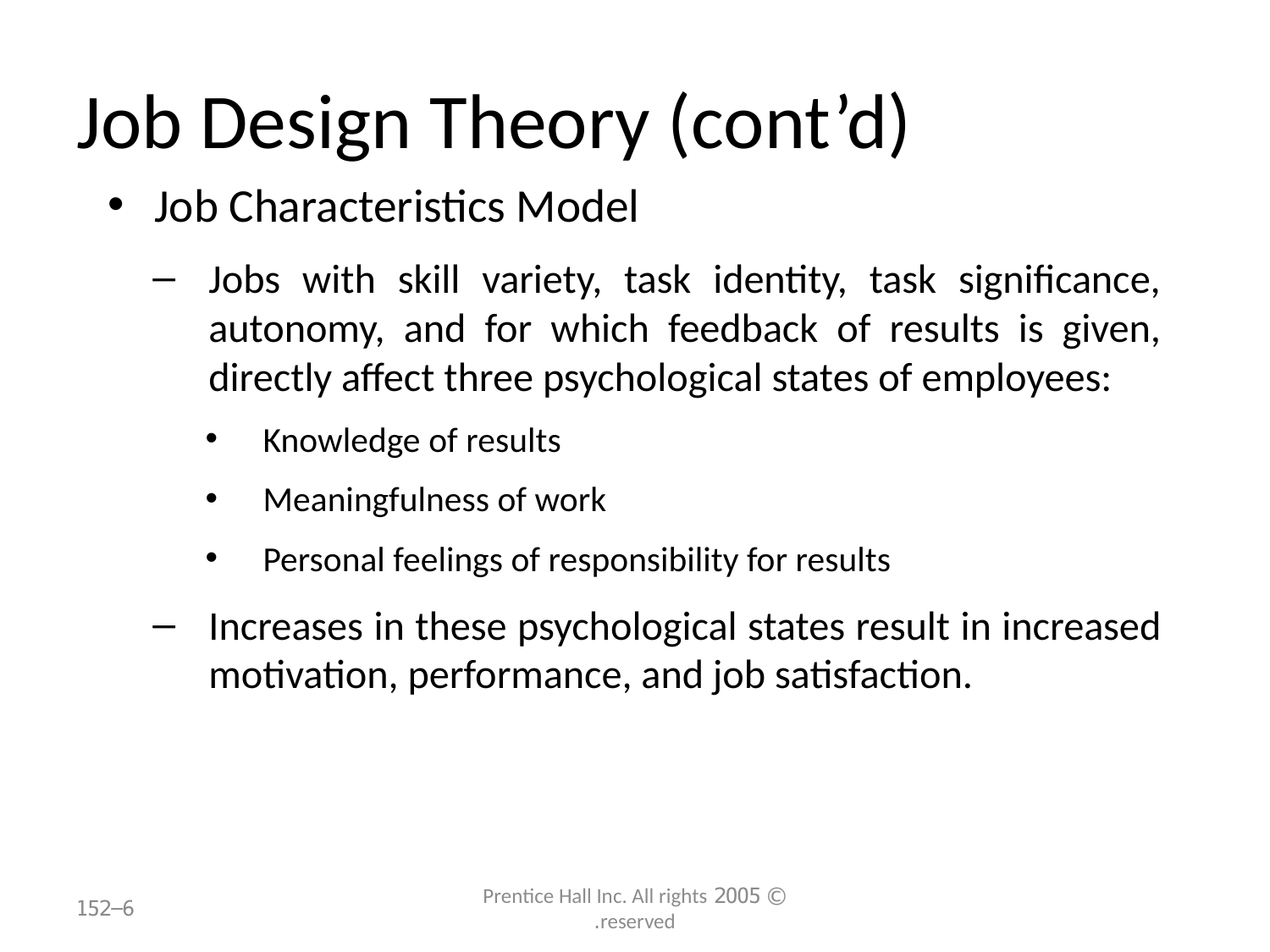

# Job Design Theory (cont’d)
Job Characteristics Model
Jobs with skill variety, task identity, task significance, autonomy, and for which feedback of results is given, directly affect three psychological states of employees:
Knowledge of results
Meaningfulness of work
Personal feelings of responsibility for results
Increases in these psychological states result in increased motivation, performance, and job satisfaction.
6–152
© 2005 Prentice Hall Inc. All rights reserved.